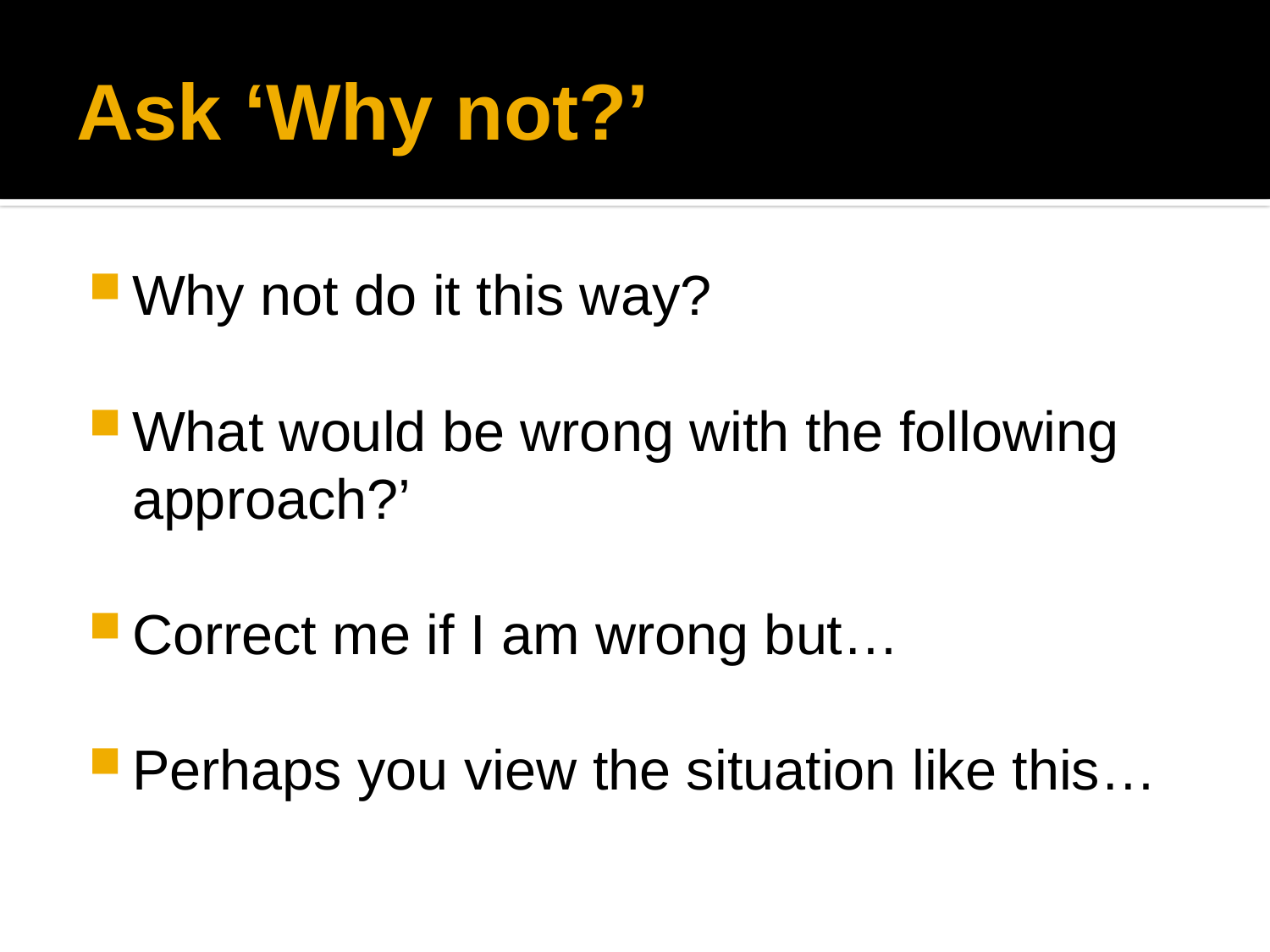

# Ask ‘Why not?’
Why not do it this way?

What would be wrong with the following approach?’

Correct me if I am wrong but…

Perhaps you view the situation like this…